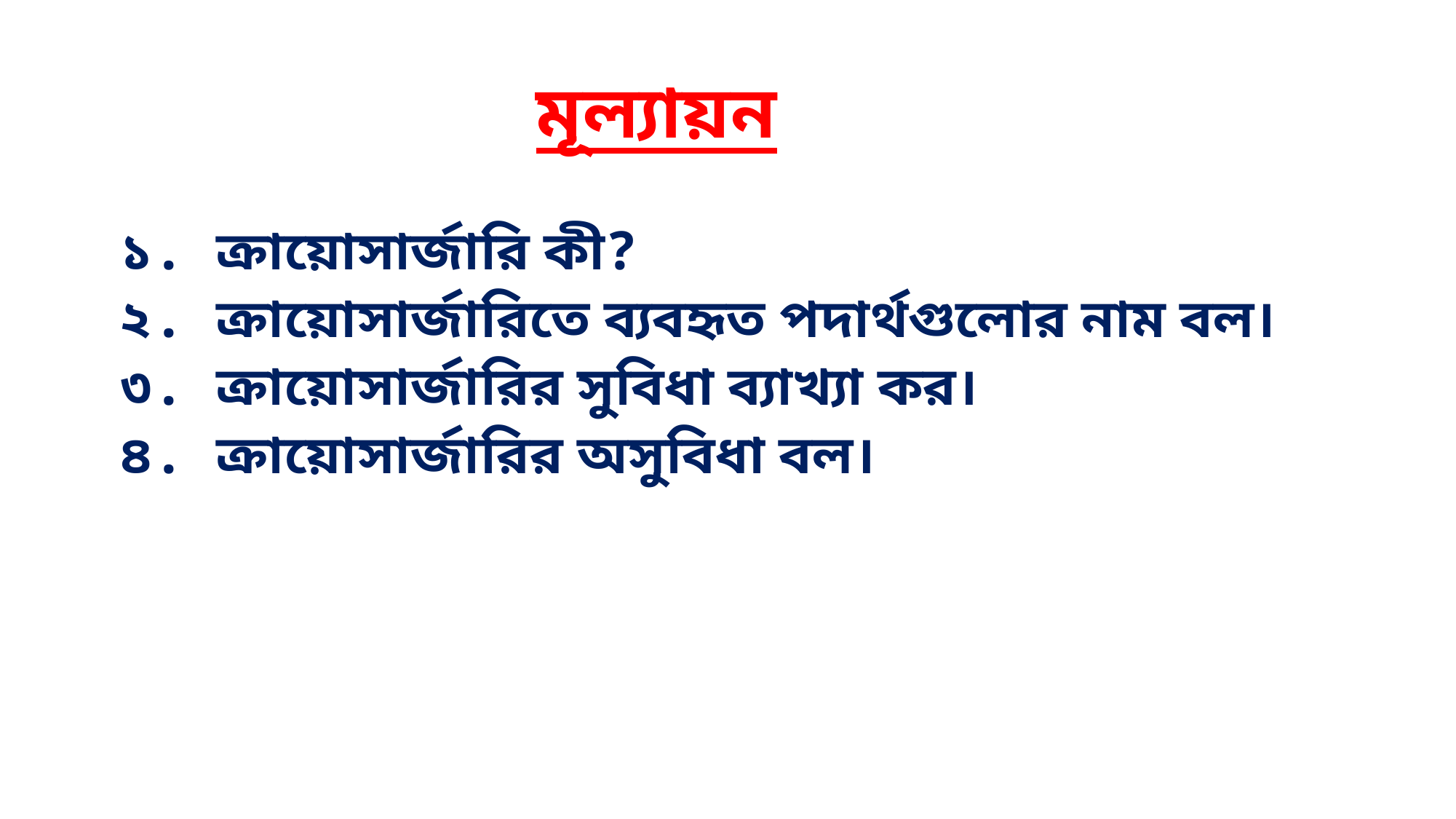

মূল্যায়ন
১. ক্রায়োসার্জারি কী?
২. ক্রায়োসার্জারিতে ব্যবহৃত পদার্থগুলোর নাম বল।
৩. ক্রায়োসার্জারির সুবিধা ব্যাখ্যা কর।
৪. ক্রায়োসার্জারির অসুবিধা বল।